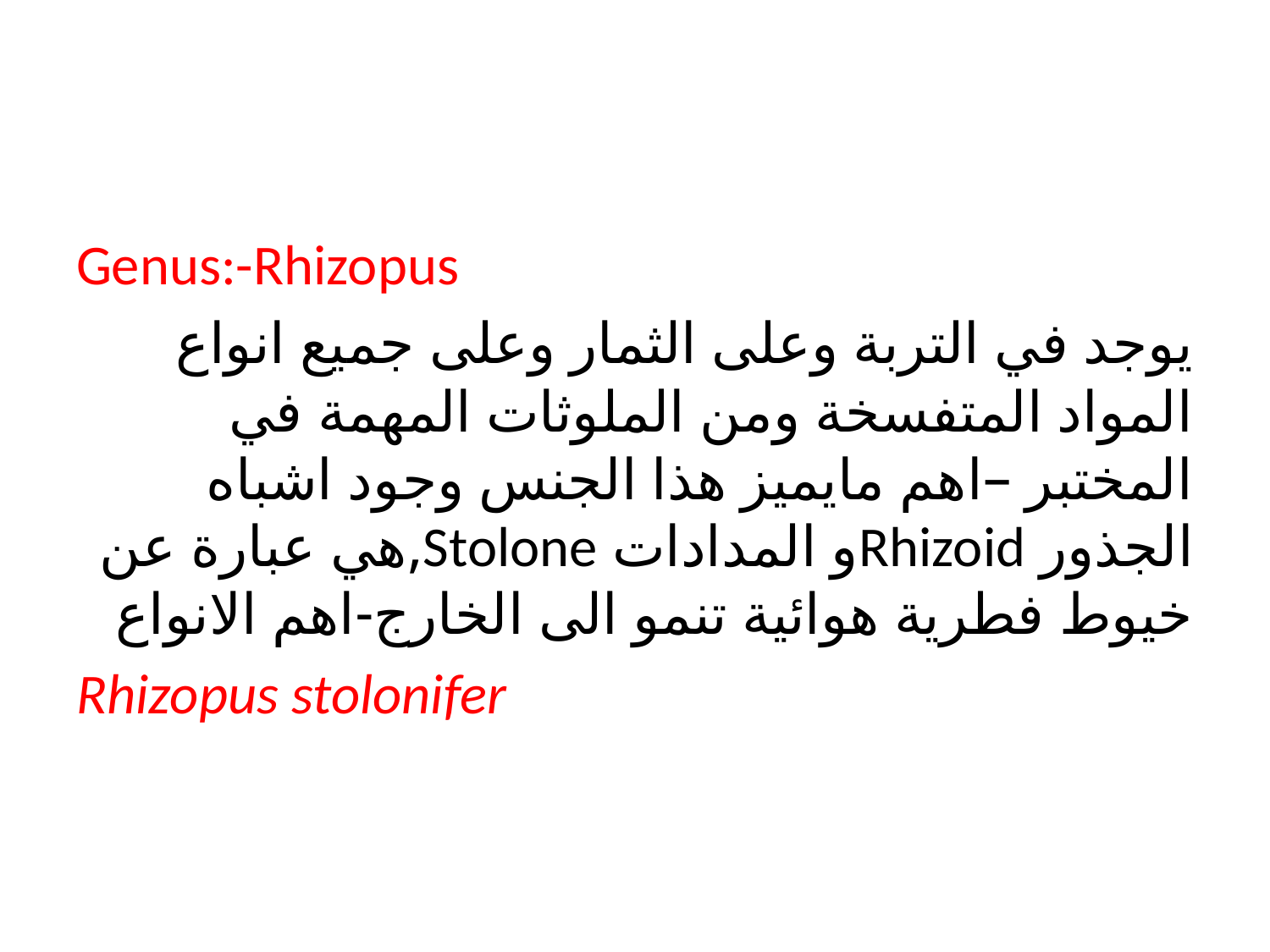

Genus:-Rhizopus
يوجد في التربة وعلى الثمار وعلى جميع انواع المواد المتفسخة ومن الملوثات المهمة في المختبر –اهم مايميز هذا الجنس وجود اشباه الجذور Rhizoidو المدادات Stolone,هي عبارة عن خيوط فطرية هوائية تنمو الى الخارج-اهم الانواع
    Rhizopus stolonifer